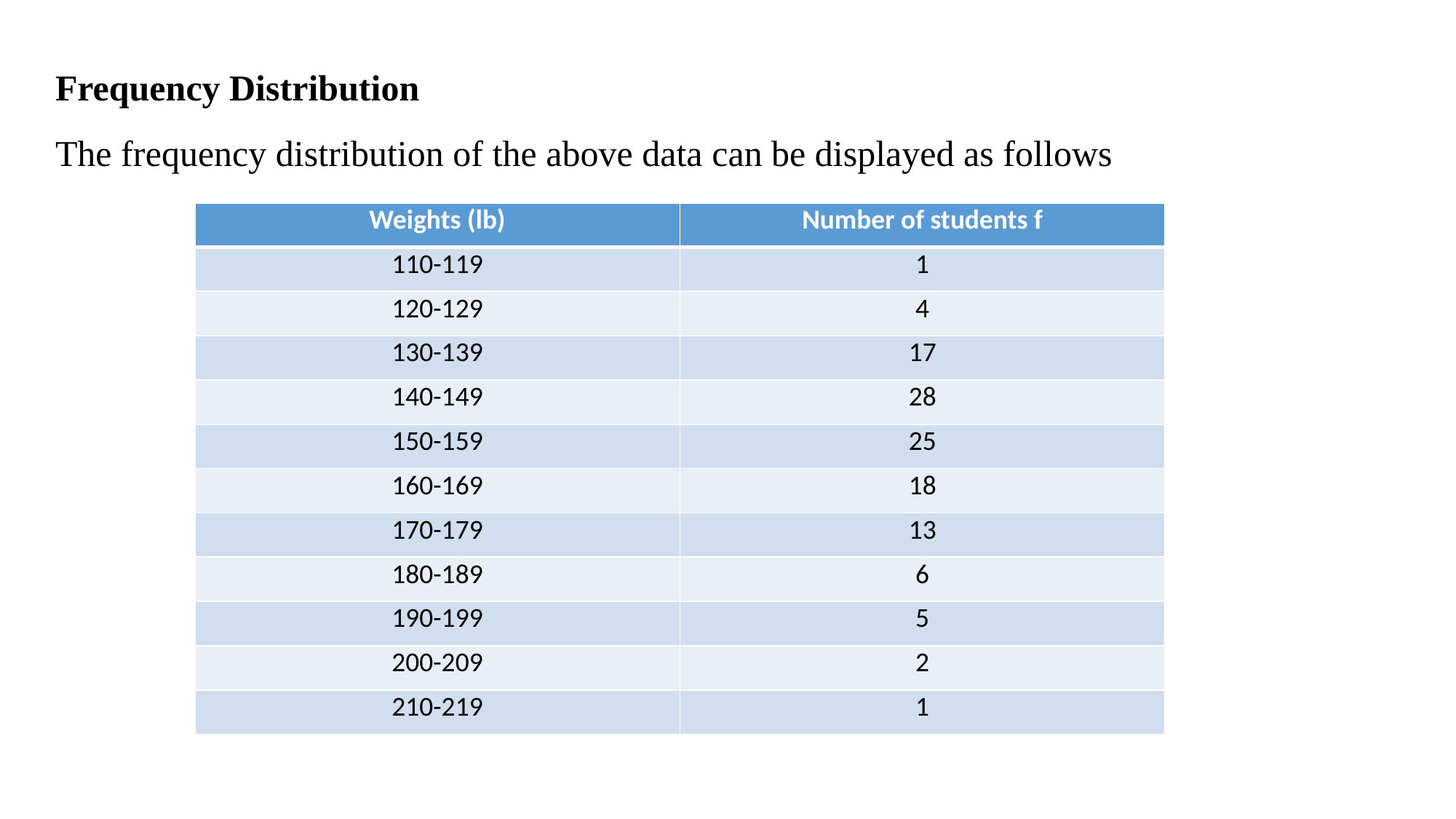

Frequency Distribution
The frequency distribution of the above data can be displayed as follows

| Weights (lb) | Number of students f |
| --- | --- |
| 110-119 | 1 |
| 120-129 | 4 |
| 130-139 | 17 |
| 140-149 | 28 |
| 150-159 | 25 |
| 160-169 | 18 |
| 170-179 | 13 |
| 180-189 | 6 |
| 190-199 | 5 |
| 200-209 | 2 |
| 210-219 | 1 |